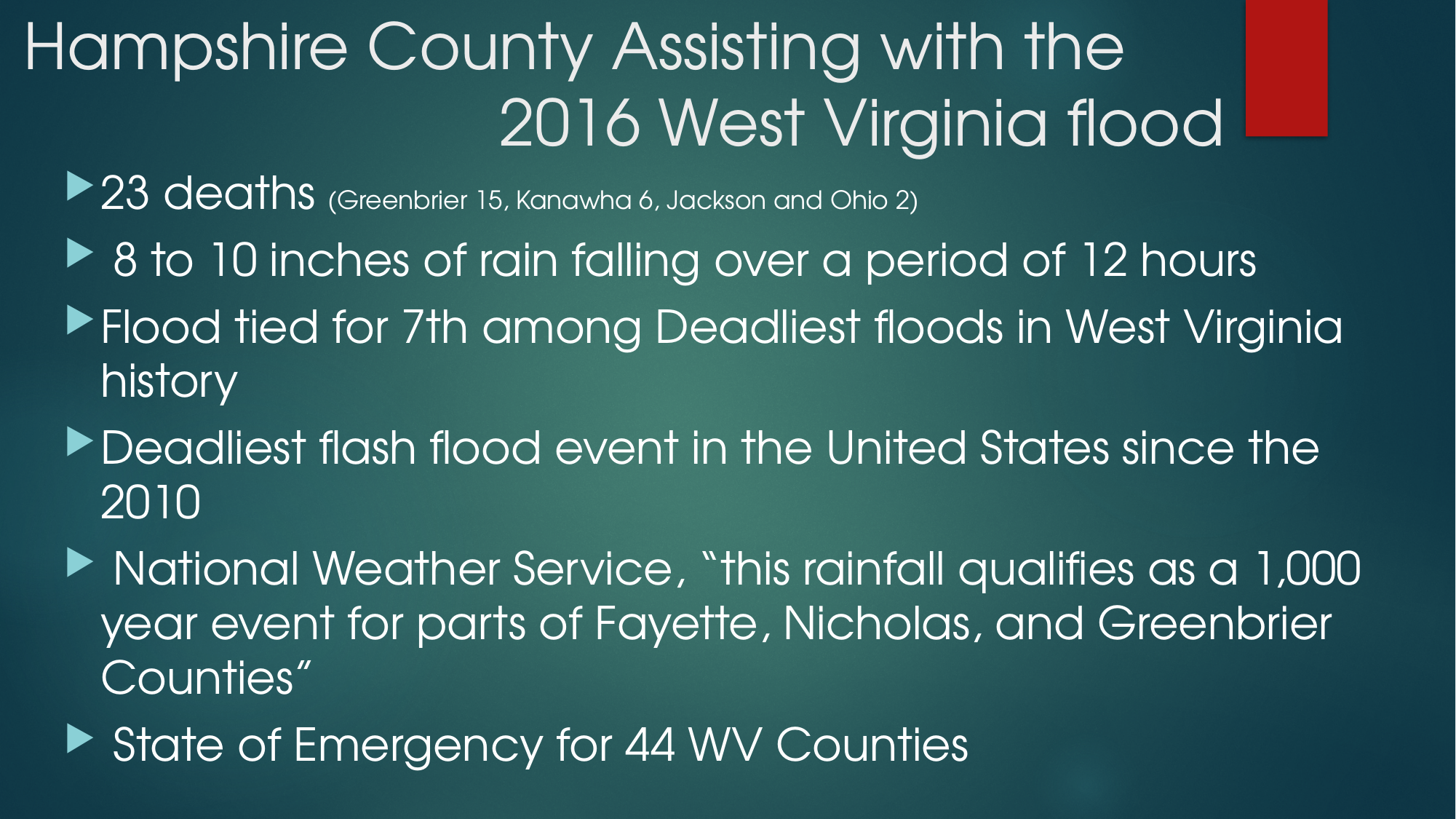

# Hampshire County Assisting with the 2016 West Virginia flood
23 deaths (Greenbrier 15, Kanawha 6, Jackson and Ohio 2)
 8 to 10 inches of rain falling over a period of 12 hours
Flood tied for 7th among Deadliest floods in West Virginia history
Deadliest flash flood event in the United States since the 2010
 National Weather Service, “this rainfall qualifies as a 1,000 year event for parts of Fayette, Nicholas, and Greenbrier Counties”
 State of Emergency for 44 WV Counties